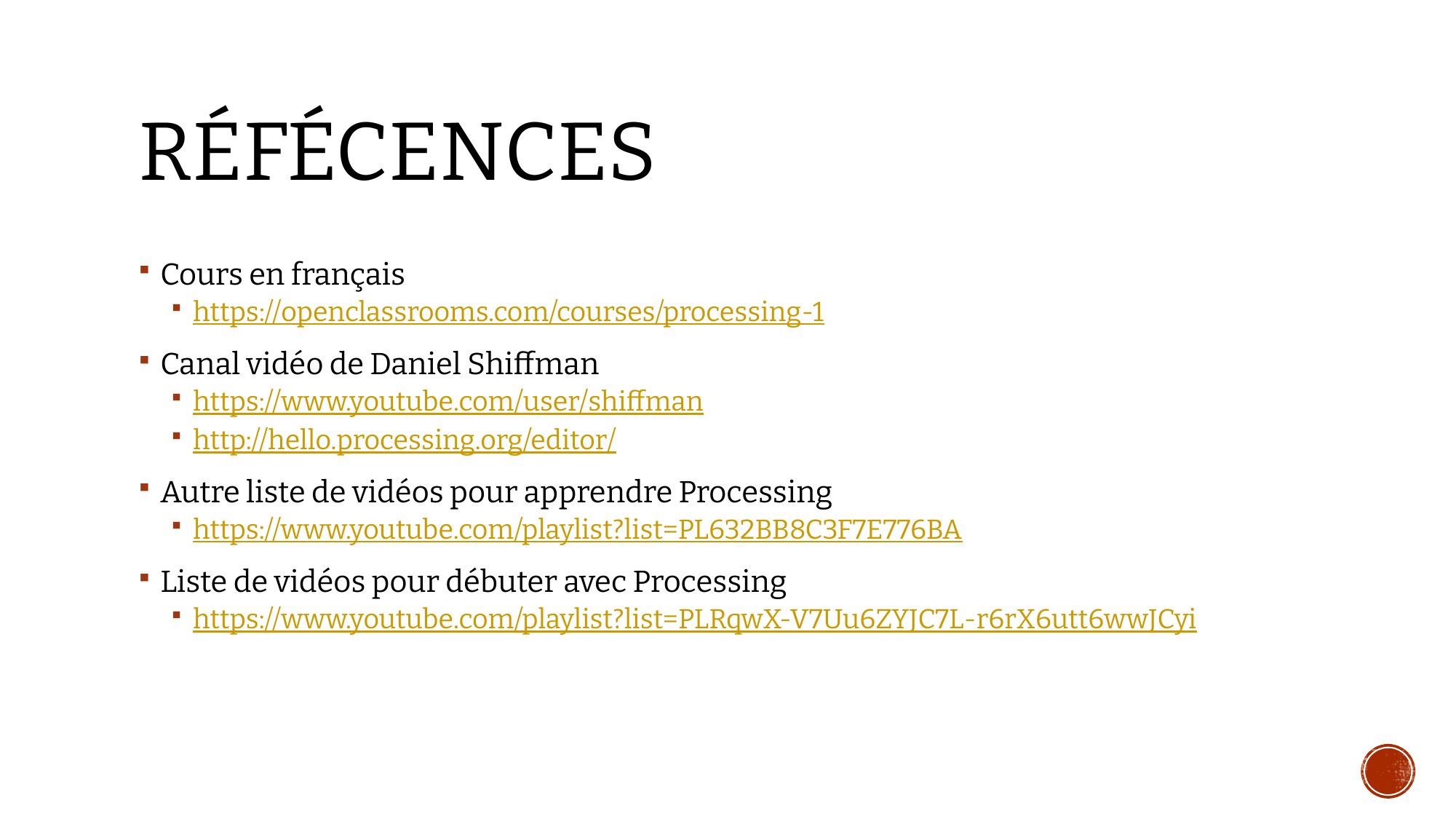

# Réfécences
Cours en français
https://openclassrooms.com/courses/processing-1
Canal vidéo de Daniel Shiffman
https://www.youtube.com/user/shiffman
http://hello.processing.org/editor/
Autre liste de vidéos pour apprendre Processing
https://www.youtube.com/playlist?list=PL632BB8C3F7E776BA
Liste de vidéos pour débuter avec Processing
https://www.youtube.com/playlist?list=PLRqwX-V7Uu6ZYJC7L-r6rX6utt6wwJCyi